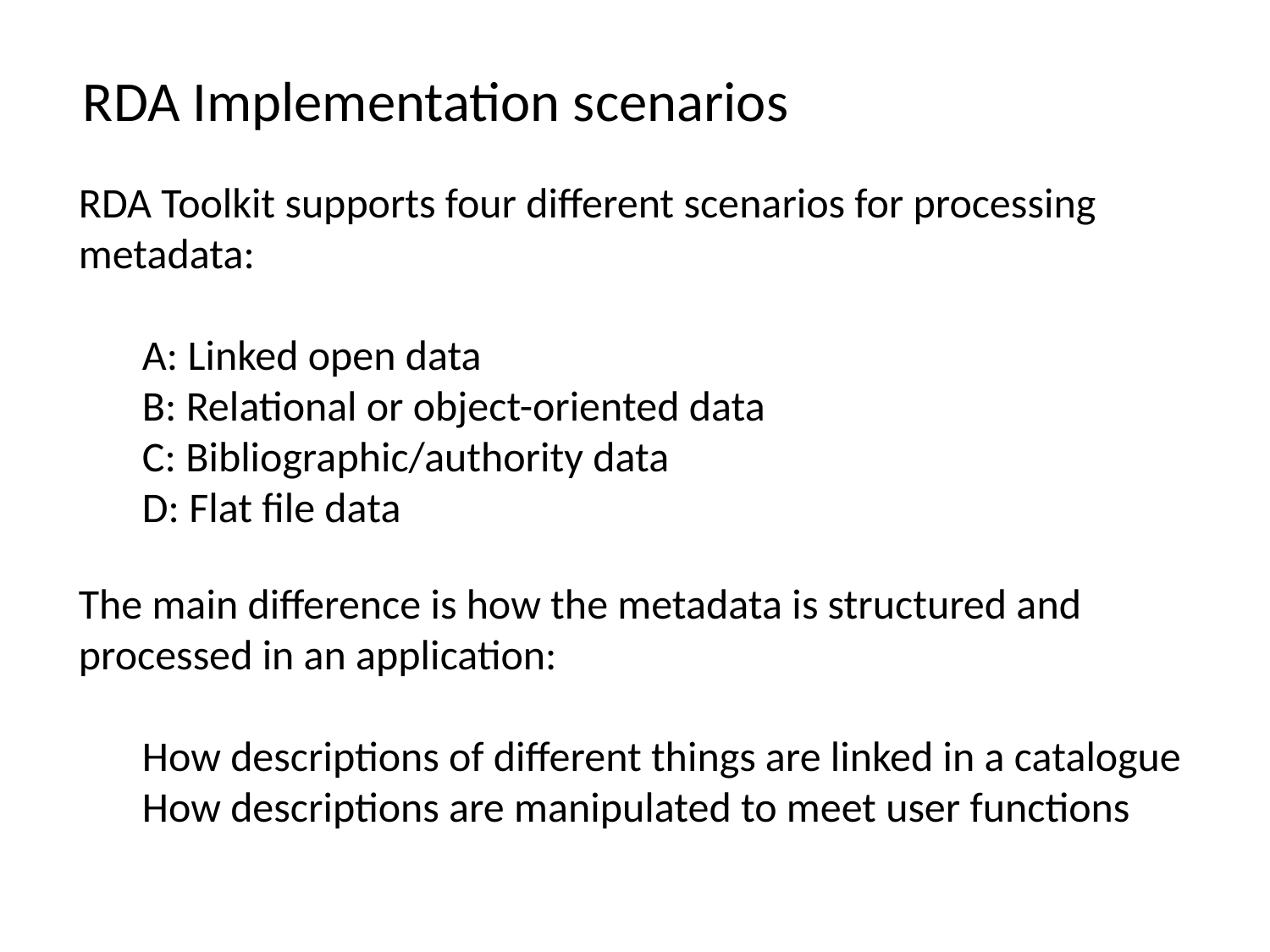

RDA Implementation scenarios
RDA Toolkit supports four different scenarios for processing metadata:

A: Linked open data
B: Relational or object-oriented data
C: Bibliographic/authority data
D: Flat file data
The main difference is how the metadata is structured and processed in an application:

How descriptions of different things are linked in a catalogue
How descriptions are manipulated to meet user functions